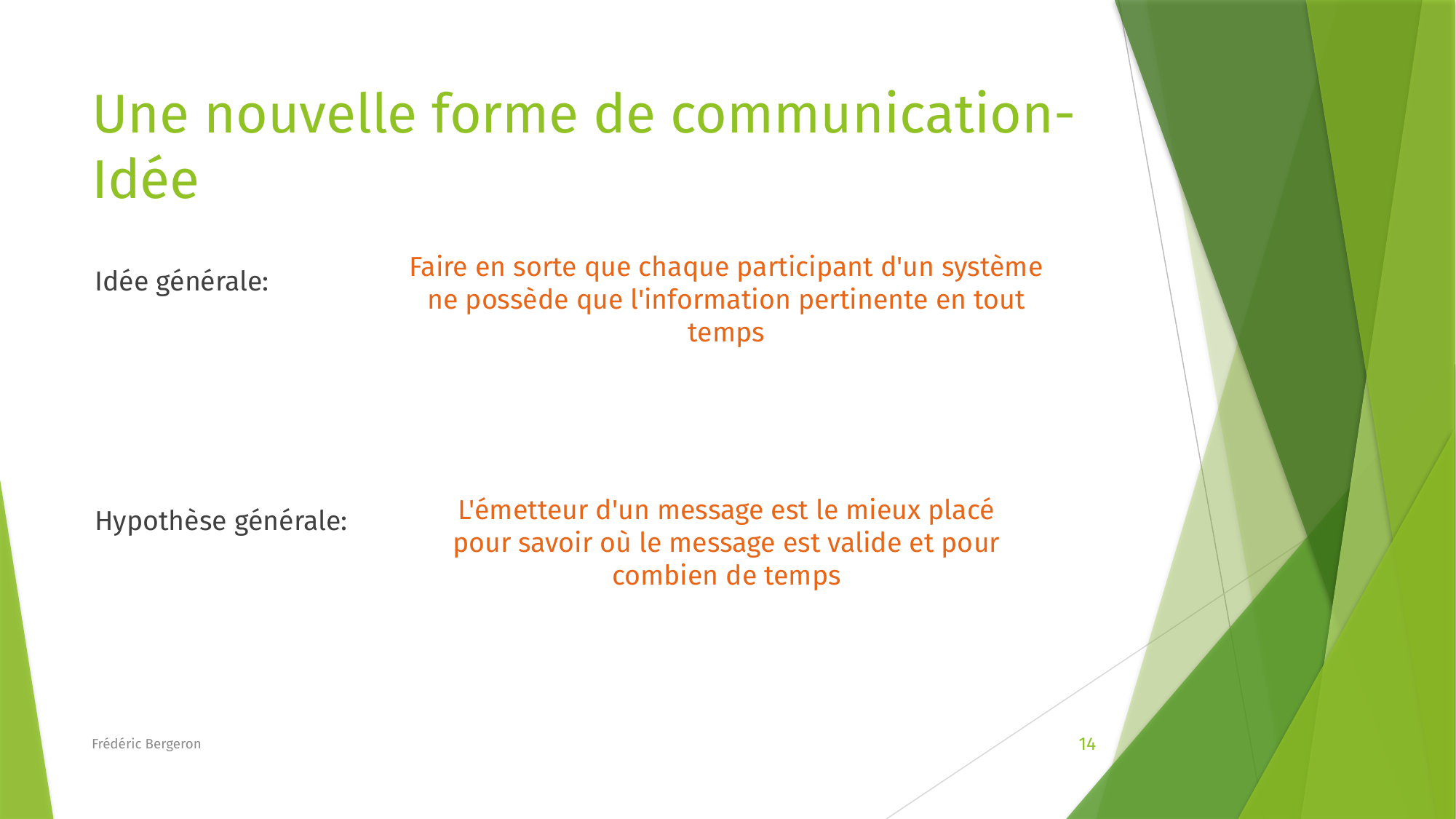

# Une nouvelle forme de communication- Idée
Faire en sorte que chaque participant d'un système ne possède que l'information pertinente en tout temps

Idée générale:

Hypothèse générale:
L'émetteur d'un message est le mieux placé pour savoir où le message est valide et pour combien de temps

Frédéric Bergeron
14